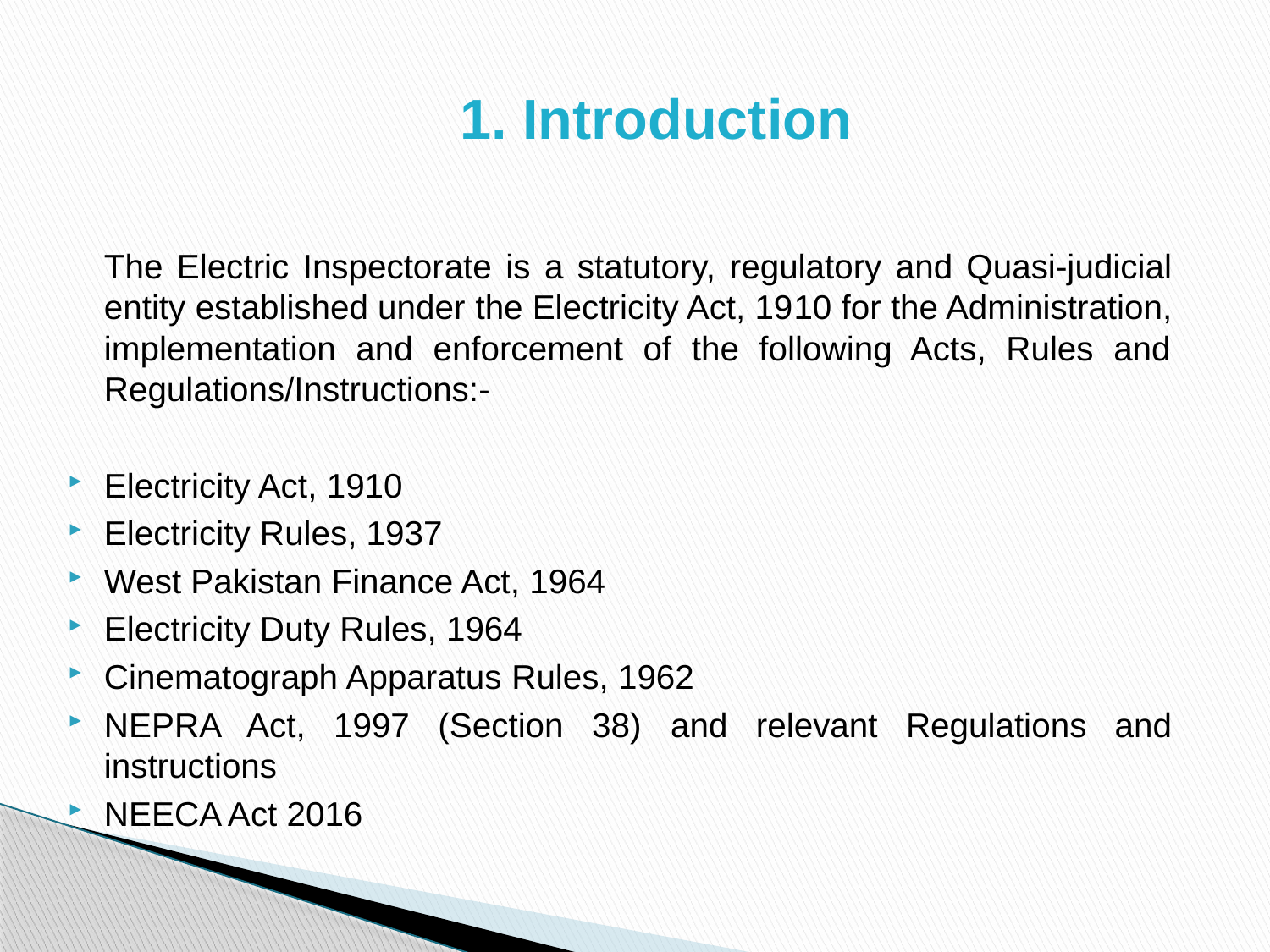

# 1. Introduction

	The Electric Inspectorate is a statutory, regulatory and Quasi-judicial entity established under the Electricity Act, 1910 for the Administration, implementation and enforcement of the following Acts, Rules and Regulations/Instructions:-

Electricity Act, 1910
Electricity Rules, 1937
West Pakistan Finance Act, 1964
Electricity Duty Rules, 1964
Cinematograph Apparatus Rules, 1962
NEPRA Act, 1997 (Section 38) and relevant Regulations and instructions
NEECA Act 2016